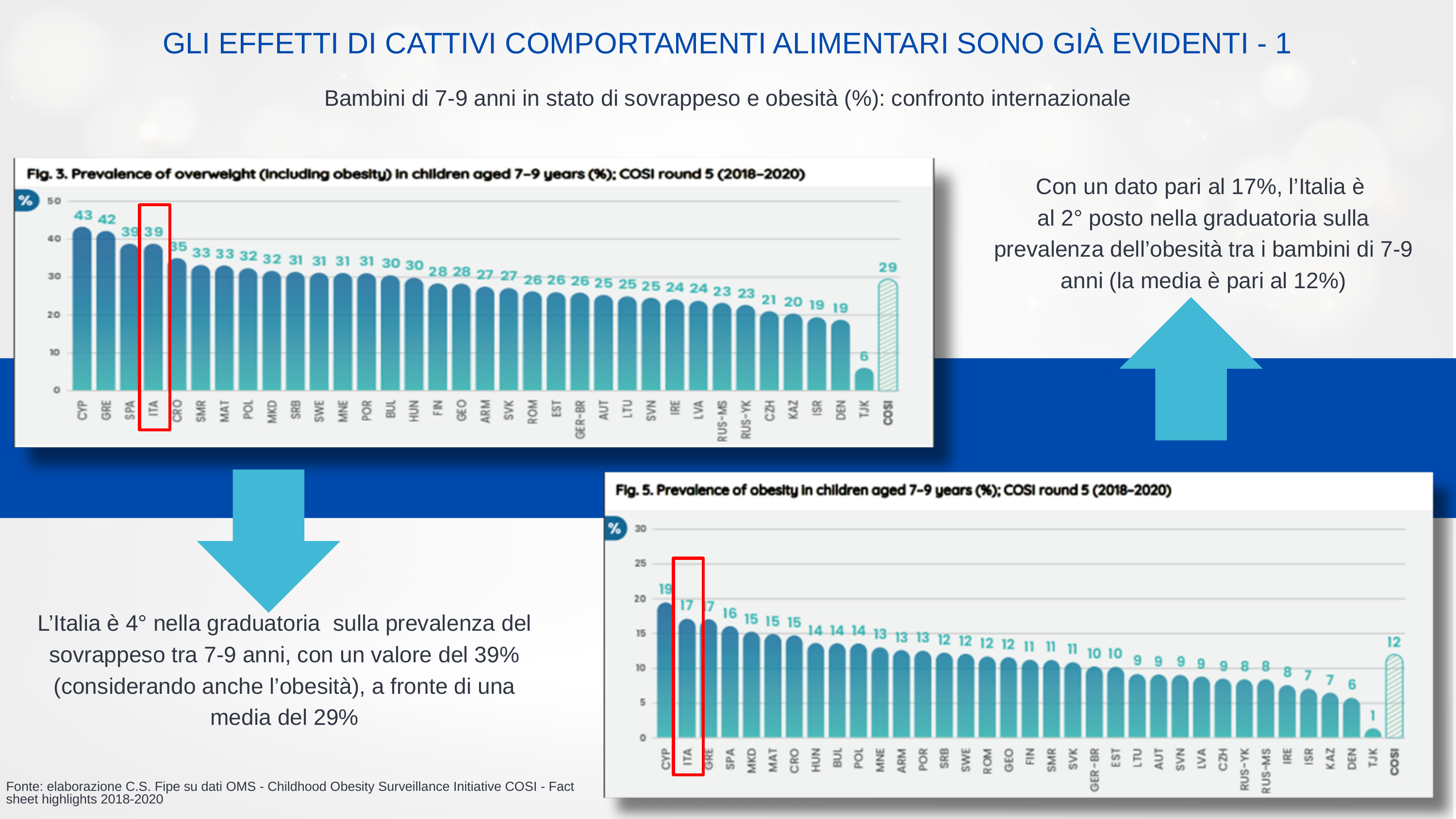

GLI EFFETTI DI CATTIVI COMPORTAMENTI ALIMENTARI SONO GIÀ EVIDENTI - 1
Bambini di 7-9 anni in stato di sovrappeso e obesità (%): confronto internazionale

Con un dato pari al 17%, l’Italia è
al 2° posto nella graduatoria sulla prevalenza dell’obesità tra i bambini di 7-9 anni (la media è pari al 12%)

L’Italia è 4° nella graduatoria  sulla prevalenza del sovrappeso tra 7-9 anni, con un valore del 39% (considerando anche l’obesità), a fronte di una media del 29%
Fonte: elaborazione C.S. Fipe su dati OMS - Childhood Obesity Surveillance Initiative COSI - Fact sheet highlights 2018-2020